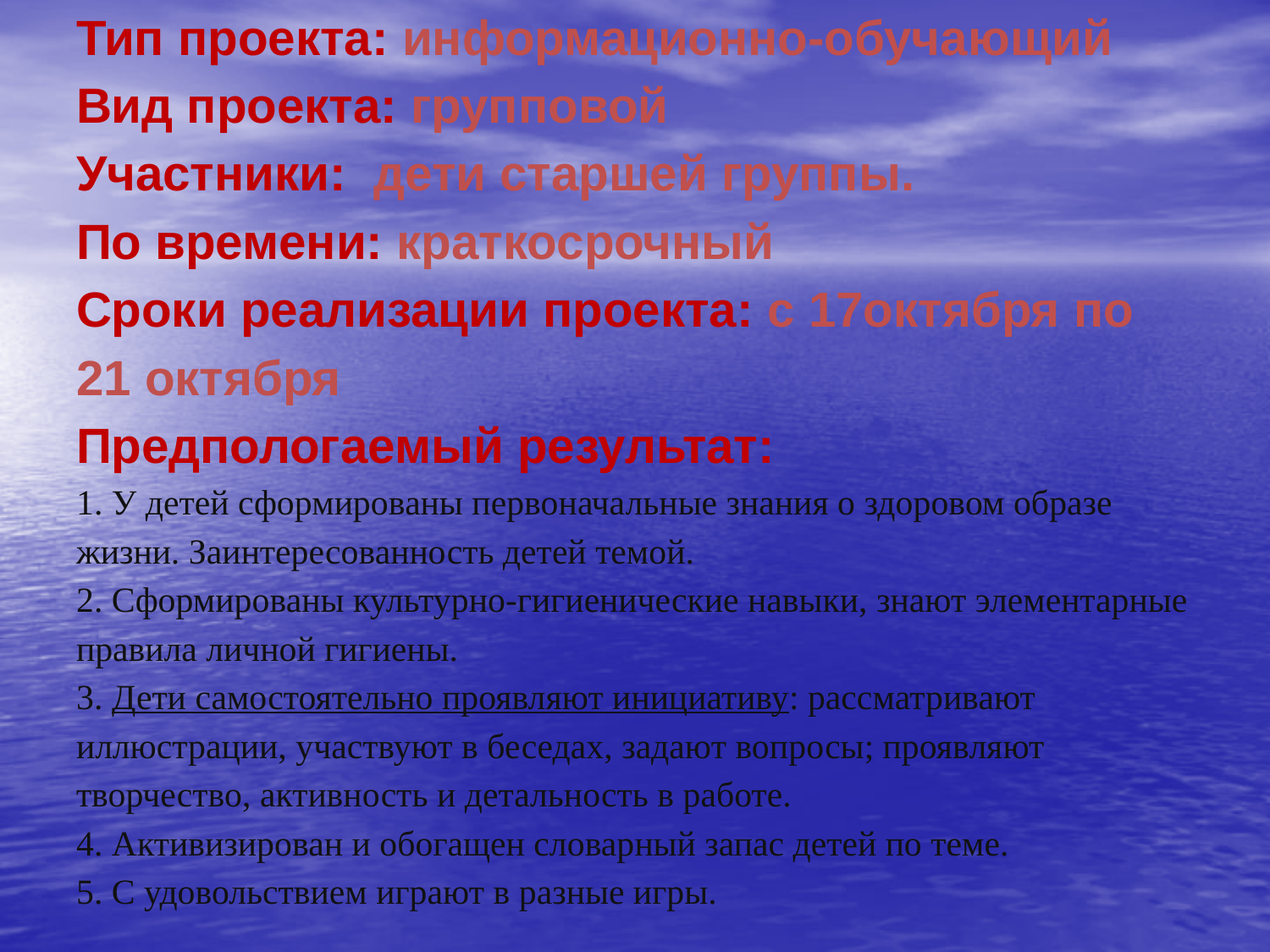

Тип проекта: информационно-обучающий
Вид проекта: групповой
Участники:  дети старшей группы.
По времени: краткосрочный
Сроки реализации проекта: с 17октября по 21 октября
Предпологаемый результат:
1. У детей сформированы первоначальные знания о здоровом образе жизни. Заинтересованность детей темой.
2. Сформированы культурно-гигиенические навыки, знают элементарные правила личной гигиены.
3. Дети самостоятельно проявляют инициативу: рассматривают иллюстрации, участвуют в беседах, задают вопросы; проявляют творчество, активность и детальность в работе.
4. Активизирован и обогащен словарный запас детей по теме.
5. С удовольствием играют в разные игры.